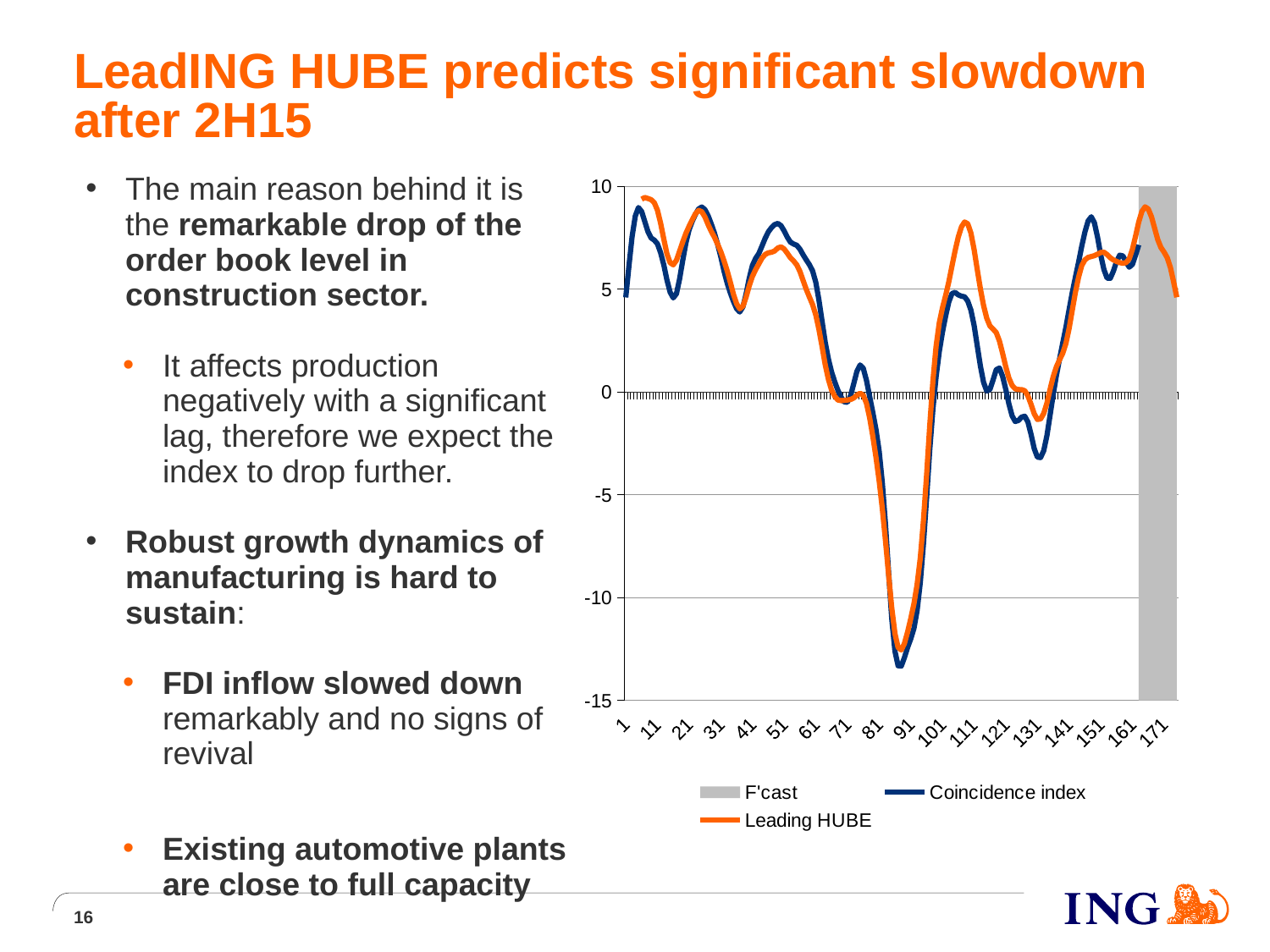

# LeadING HUBE predicts significant slowdown after 2H15

### Chart

| Category |  |  | Coincidence index | Leading HUBE |
|---|---|---|---|---|
The main reason behind it is the remarkable drop of the order book level in construction sector.

It affects production negatively with a significant lag, therefore we expect the index to drop further.

Robust growth dynamics of manufacturing is hard to sustain:

FDI inflow slowed down remarkably and no signs of revival

Existing automotive plants are close to full capacity
16